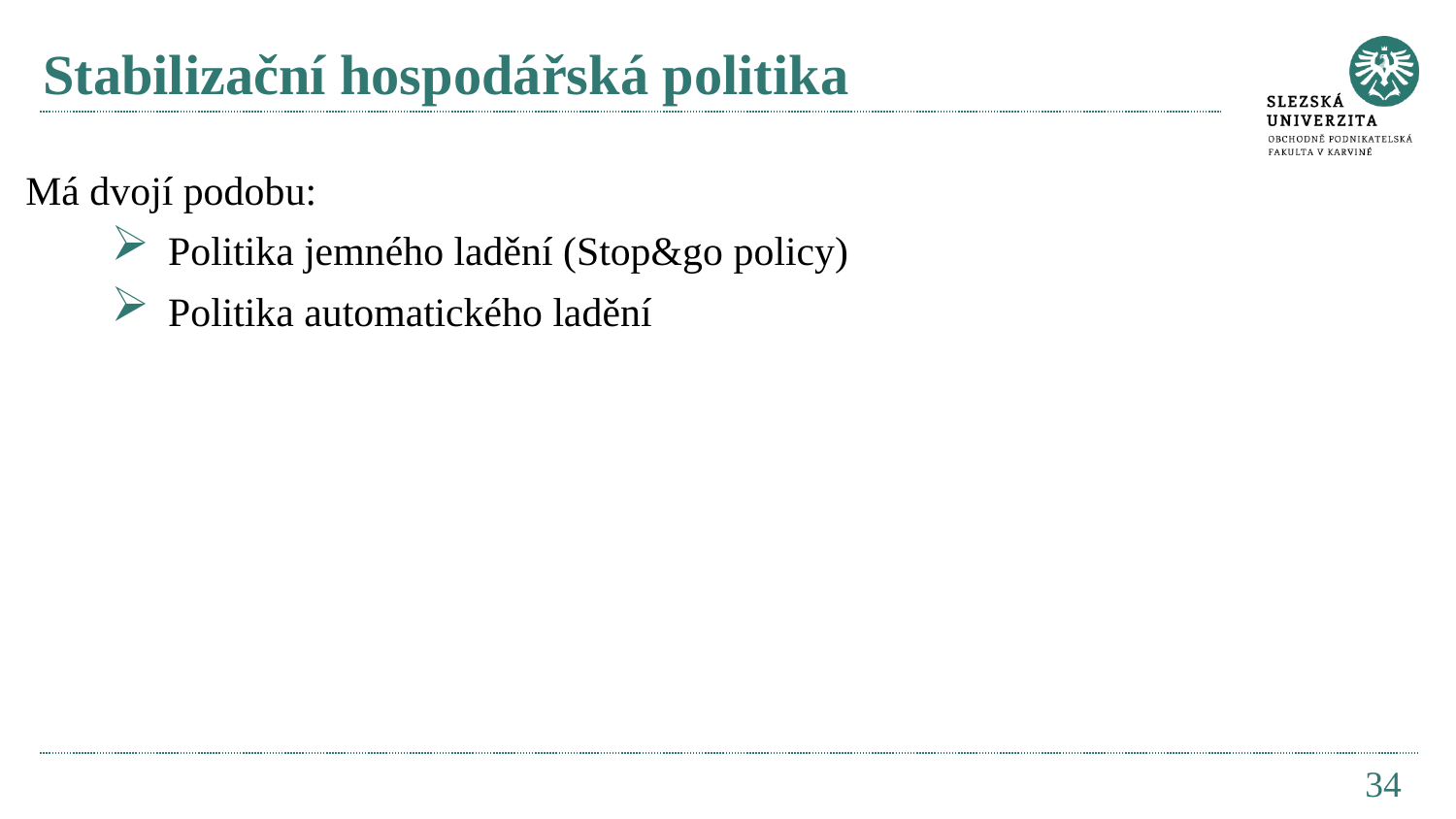

# Stabilizační hospodářská politika
Má dvojí podobu:
Politika jemného ladění (Stop&go policy)
Politika automatického ladění

34